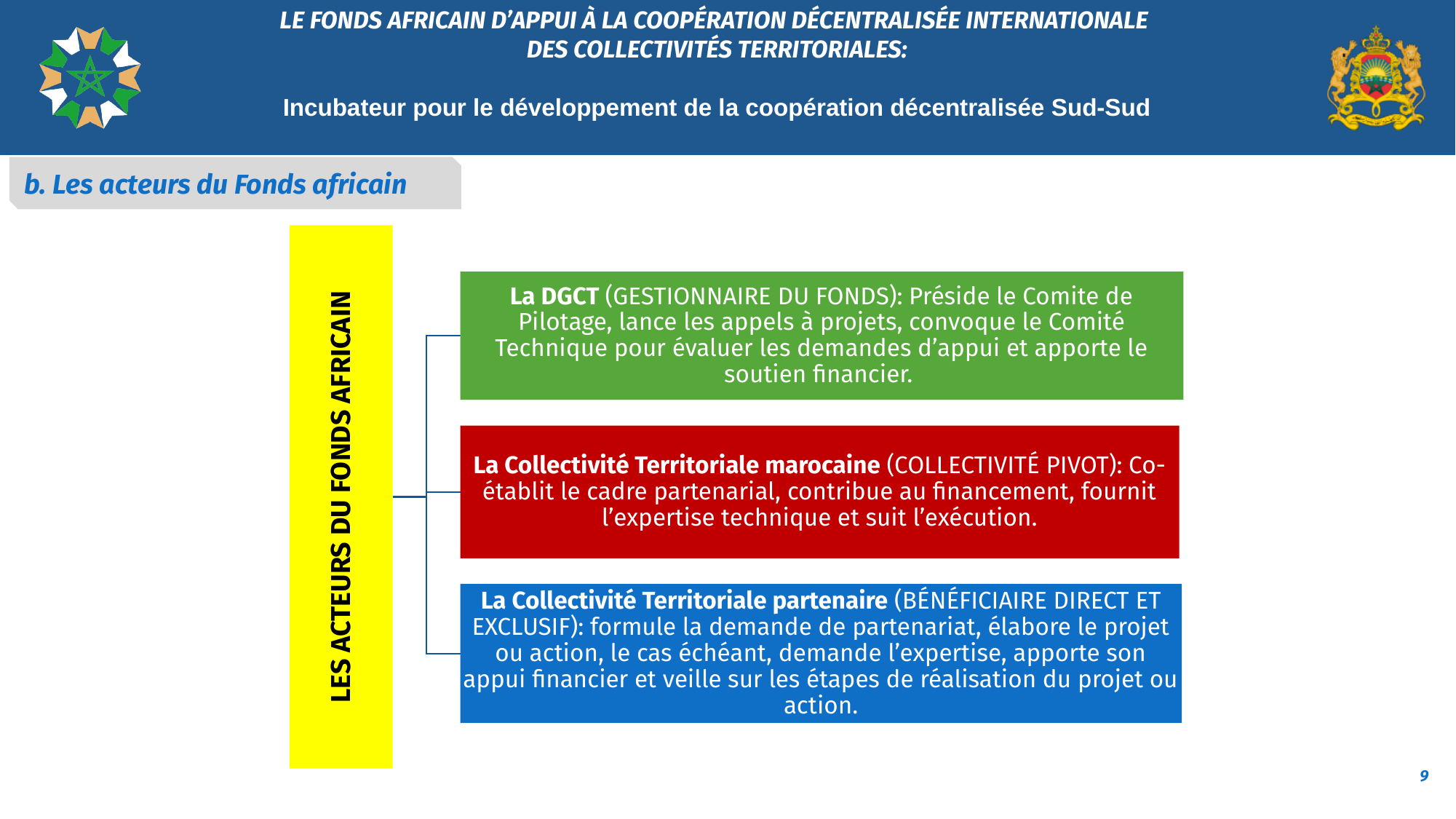

# LE FONDS AFRICAIN D’APPUI À LA COOPÉRATION DÉCENTRALISÉE INTERNATIONALE DES COLLECTIVITÉS TERRITORIALES: Incubateur pour le développement de la coopération décentralisée Sud-Sud
b. Les acteurs du Fonds africain

LES ACTEURS DU FONDS AFRICAIN
La DGCT (GESTIONNAIRE DU FONDS): Préside le Comite de Pilotage, lance les appels à projets, convoque le Comité Technique pour évaluer les demandes d’appui et apporte le soutien financier.
La Collectivité Territoriale marocaine (COLLECTIVITÉ PIVOT): Co-établit le cadre partenarial, contribue au financement, fournit l’expertise technique et suit l’exécution.
La Collectivité Territoriale partenaire (BÉNÉFICIAIRE DIRECT ET EXCLUSIF): formule la demande de partenariat, élabore le projet ou action, le cas échéant, demande l’expertise, apporte son appui financier et veille sur les étapes de réalisation du projet ou action.
9